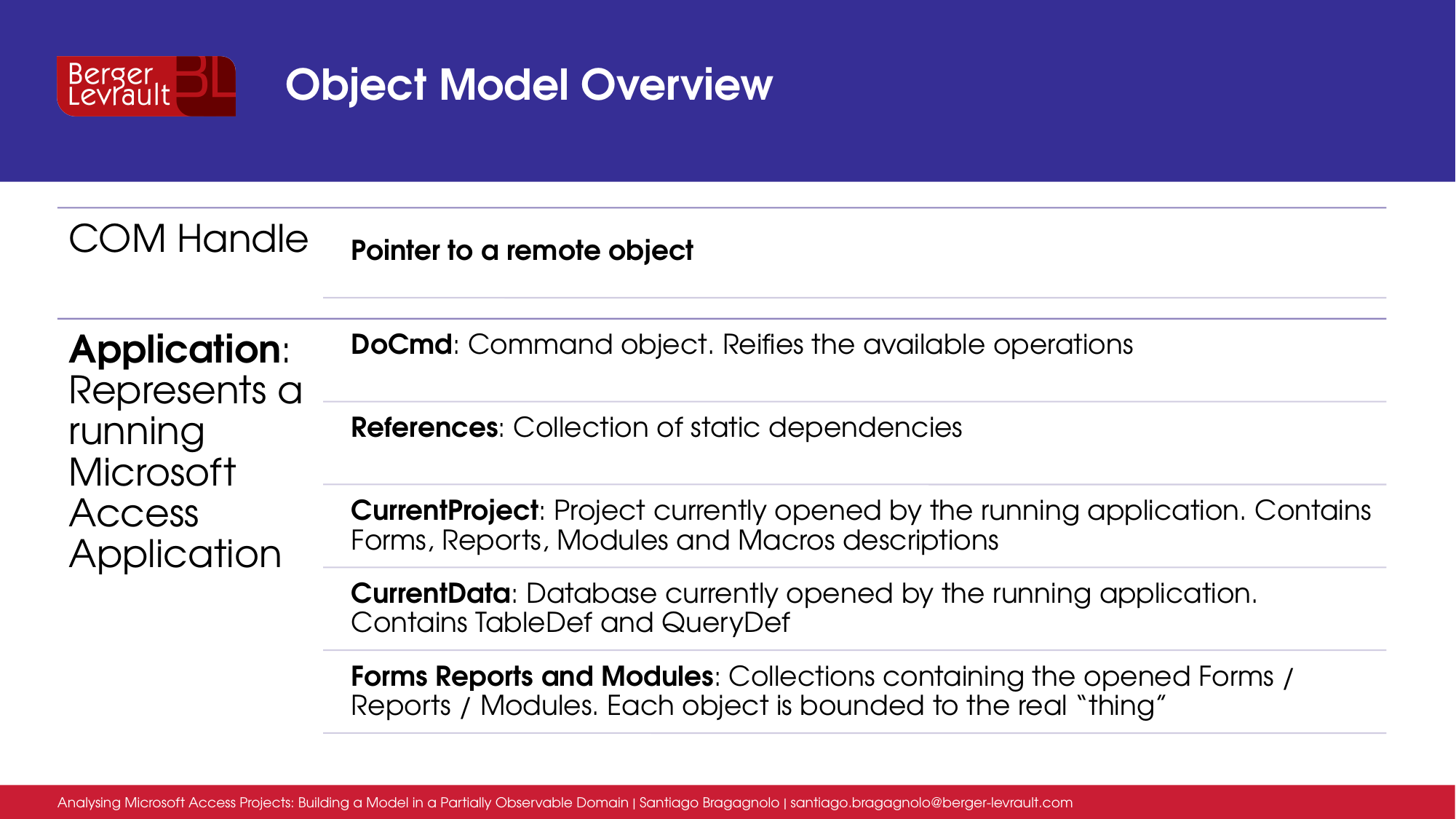

# Object Model Overview
COM Handle
Pointer to a remote object
Application: Represents a running Microsoft Access Application
DoCmd: Command object. Reifies the available operations
References: Collection of static dependencies
CurrentProject: Project currently opened by the running application. Contains Forms, Reports, Modules and Macros descriptions
CurrentData: Database currently opened by the running application. Contains TableDef and QueryDef
Forms Reports and Modules: Collections containing the opened Forms / Reports / Modules. Each object is bounded to the real “thing”
Analysing Microsoft Access Projects: Building a Model in a Partially Observable Domain | Santiago Bragagnolo | santiago.bragagnolo@berger-levrault.com